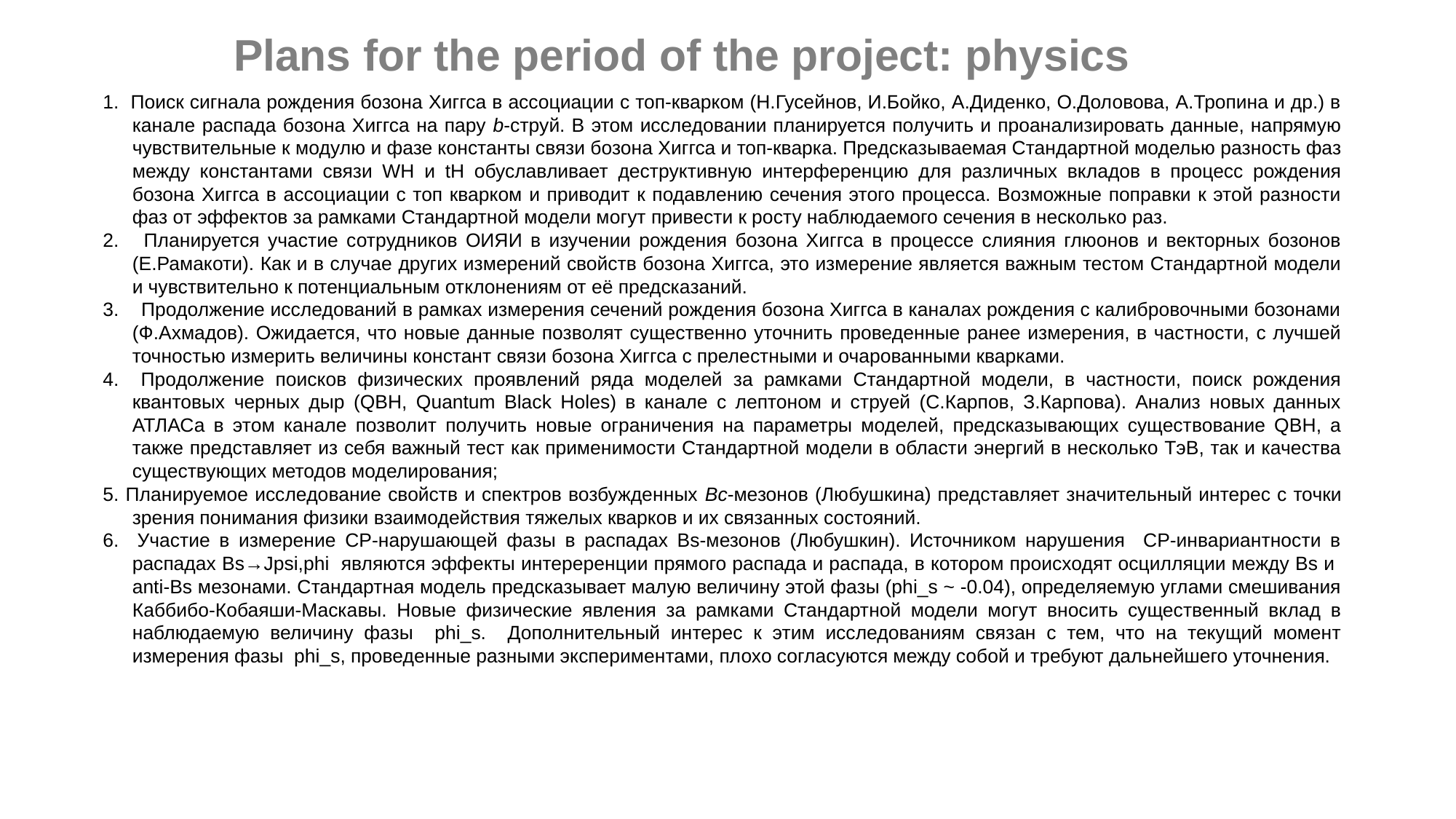

Plans for the period of the project: physics
1.  Поиск сигнала рождения бозона Хиггса в ассоциации с топ-кварком (Н.Гусейнов, И.Бойко, А.Диденко, О.Доловова, А.Тропина и др.) в канале распада бозона Хиггса на пару b-струй. В этом исследовании планируется получить и проанализировать данные, напрямую чувствительные к модулю и фазе константы связи бозона Хиггса и топ-кварка. Предсказываемая Стандартной моделью разность фаз между константами связи WH и tH обуславливает деструктивную интерференцию для различных вкладов в процесс рождения бозона Хиггса в ассоциации с топ кварком и приводит к подавлению сечения этого процесса. Возможные поправки к этой разности фаз от эффектов за рамками Стандартной модели могут привести к росту наблюдаемого сечения в несколько раз.
2.   Планируется участие сотрудников ОИЯИ в изучении рождения бозона Хиггса в процессе слияния глюонов и векторных бозонов (Е.Рамакоти). Как и в случае других измерений свойств бозона Хиггса, это измерение является важным тестом Стандартной модели и чувствительно к потенциальным отклонениям от её предсказаний.
3.    Продолжение исследований в рамках измерения сечений рождения бозона Хиггса в каналах рождения с калибровочными бозонами (Ф.Ахмадов). Ожидается, что новые данные позволят существенно уточнить проведенные ранее измерения, в частности, с лучшей точностью измерить величины констант связи бозона Хиггса с прелестными и очарованными кварками.
4.  Продолжение поисков физических проявлений ряда моделей за рамками Стандартной модели, в частности, поиск рождения квантовых черных дыр (QBH, Quantum Black Holes) в канале с лептоном и струей (С.Карпов, З.Карпова). Анализ новых данных АТЛАСа в этом канале позволит получить новые ограничения на параметры моделей, предсказывающих существование QBH, а также представляет из себя важный тест как применимости Стандартной модели в области энергий в несколько ТэВ, так и качества существующих методов моделирования;
5. Планируемое исследование свойств и спектров возбужденных Bс-мезонов (Любушкина) представляет значительный интерес с точки зрения понимания физики взаимодействия тяжелых кварков и их связанных состояний.
6.  Участие в измерение CP-нарушающей фазы в распадах Bs-мезонов (Любушкин). Источником нарушения  CP-инвариантности в распадах Bs→Jpsi,phi  являются эффекты интереренции прямого распада и распада, в котором происходят осцилляции между Bs и  anti-Bs мезонами. Стандартная модель предсказывает малую величину этой фазы (phi_s ~ -0.04), определяемую углами смешивания Каббибо-Кобаяши-Маскавы. Новые физические явления за рамками Стандартной модели могут вносить существенный вклад в наблюдаемую величину фазы  phi_s.  Дополнительный интерес к этим исследованиям связан с тем, что на текущий момент измерения фазы  phi_s, проведенные разными экспериментами, плохо согласуются между собой и требуют дальнейшего уточнения.
32